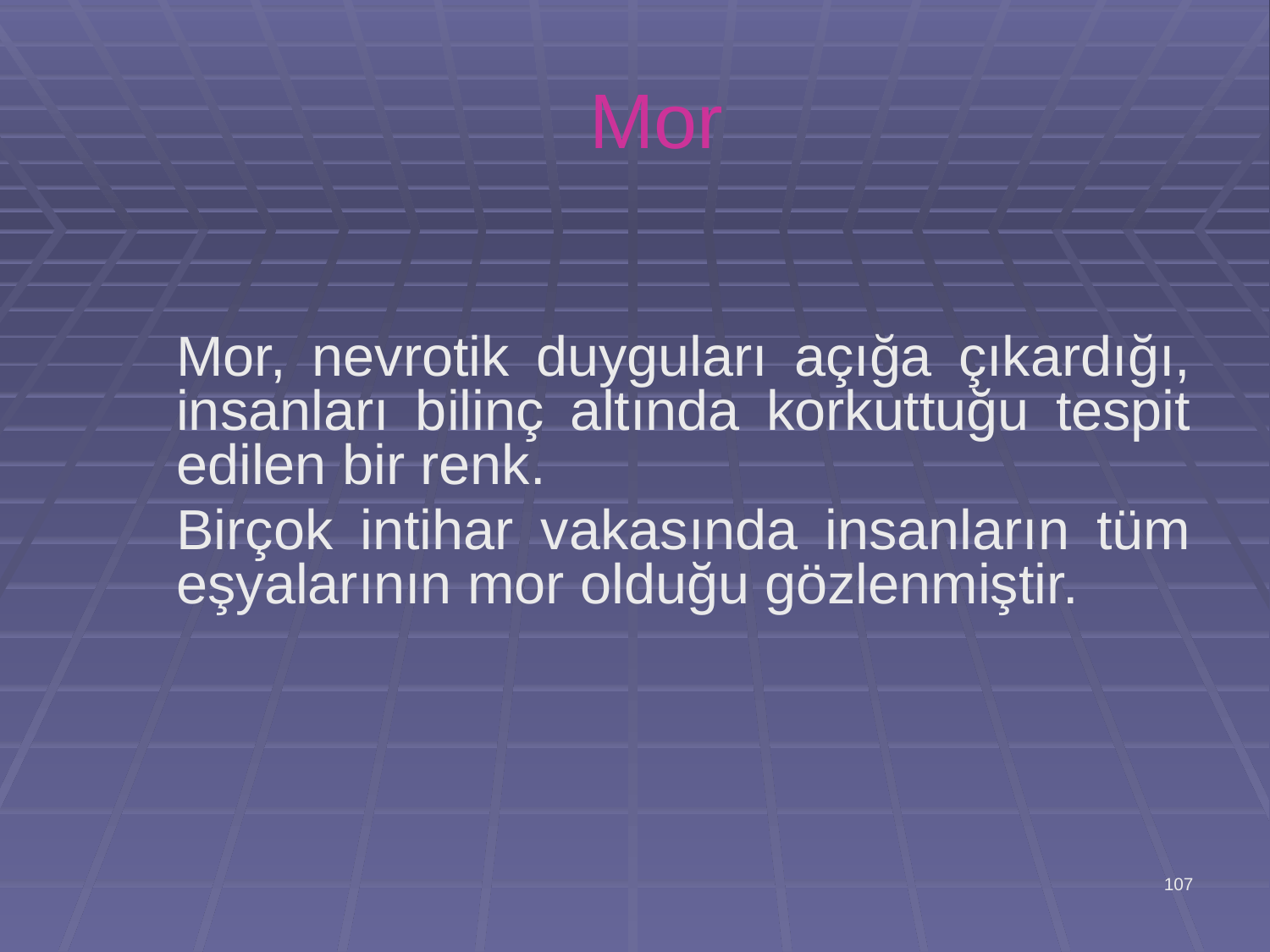

# Mor
	Mor, nevrotik duyguları açığa çıkardığı, insanları bilinç altında korkuttuğu tespit edilen bir renk.
	Birçok intihar vakasında insanların tüm eşyalarının mor olduğu gözlenmiştir.

107